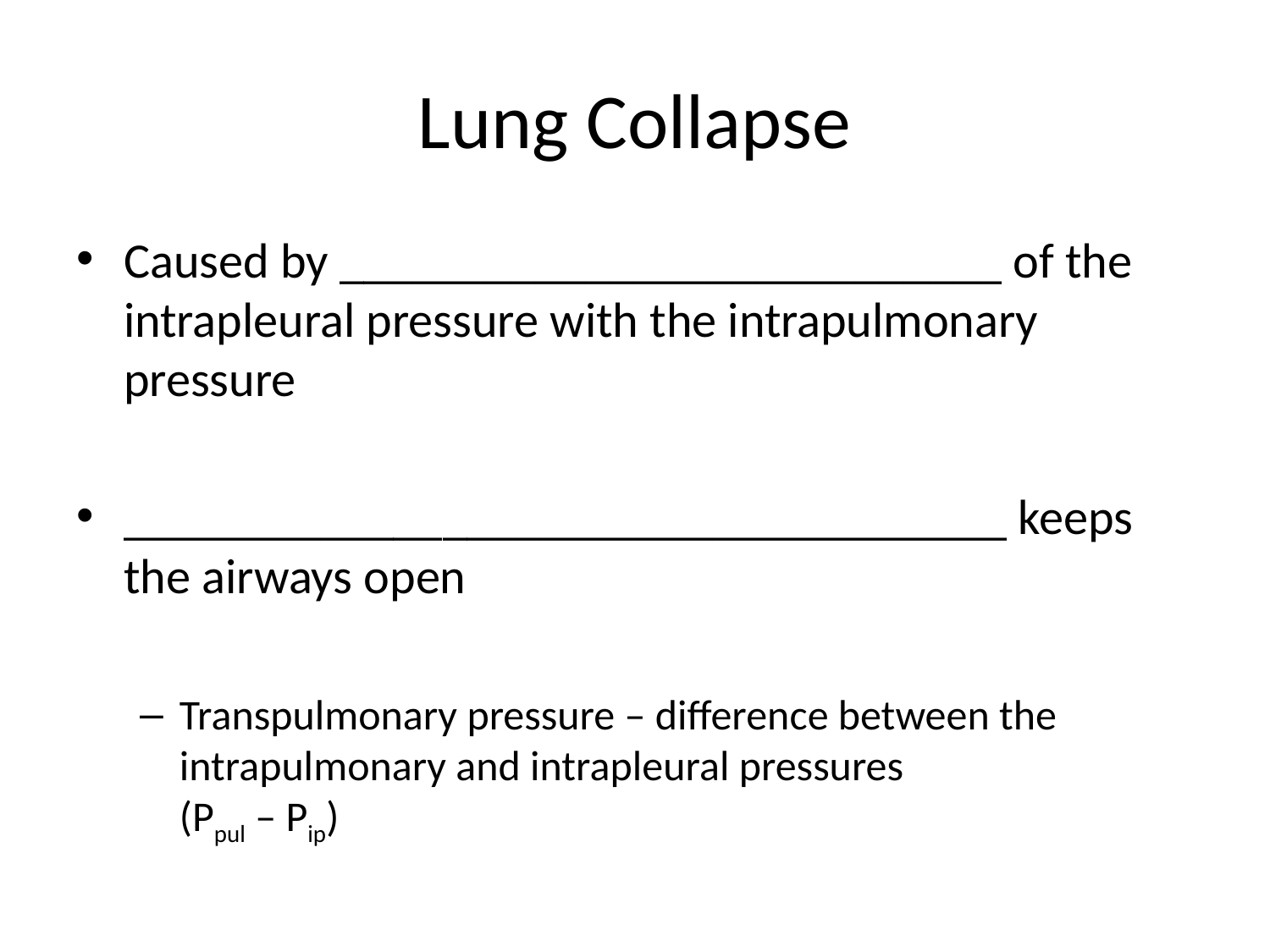

# Lung Collapse
Caused by ___________________________ of the intrapleural pressure with the intrapulmonary pressure

____________________________________ keeps the airways open

Transpulmonary pressure – difference between the intrapulmonary and intrapleural pressures
(Ppul – Pip)